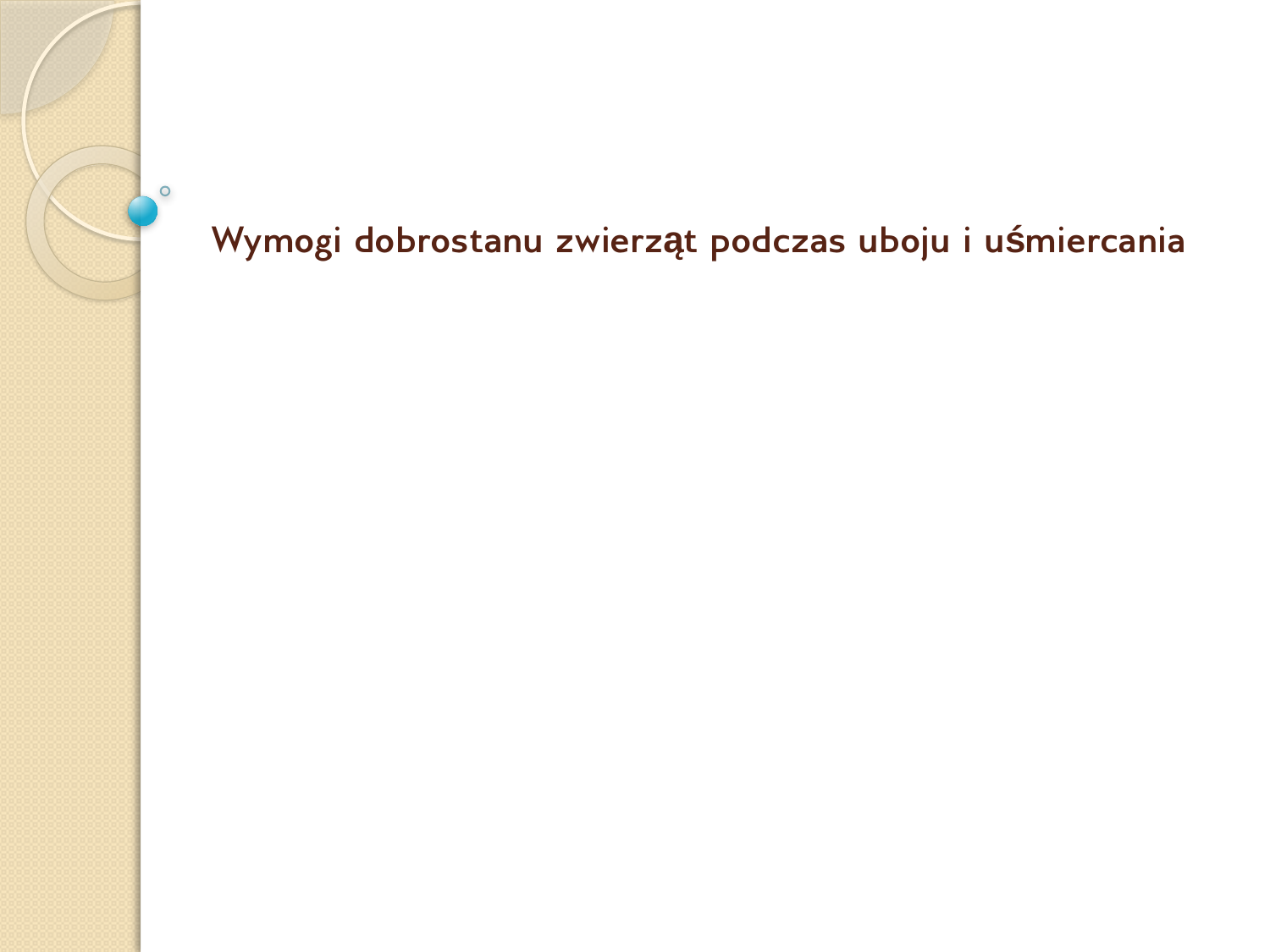

# Wymogi dobrostanu zwierząt podczas uboju i uśmiercania